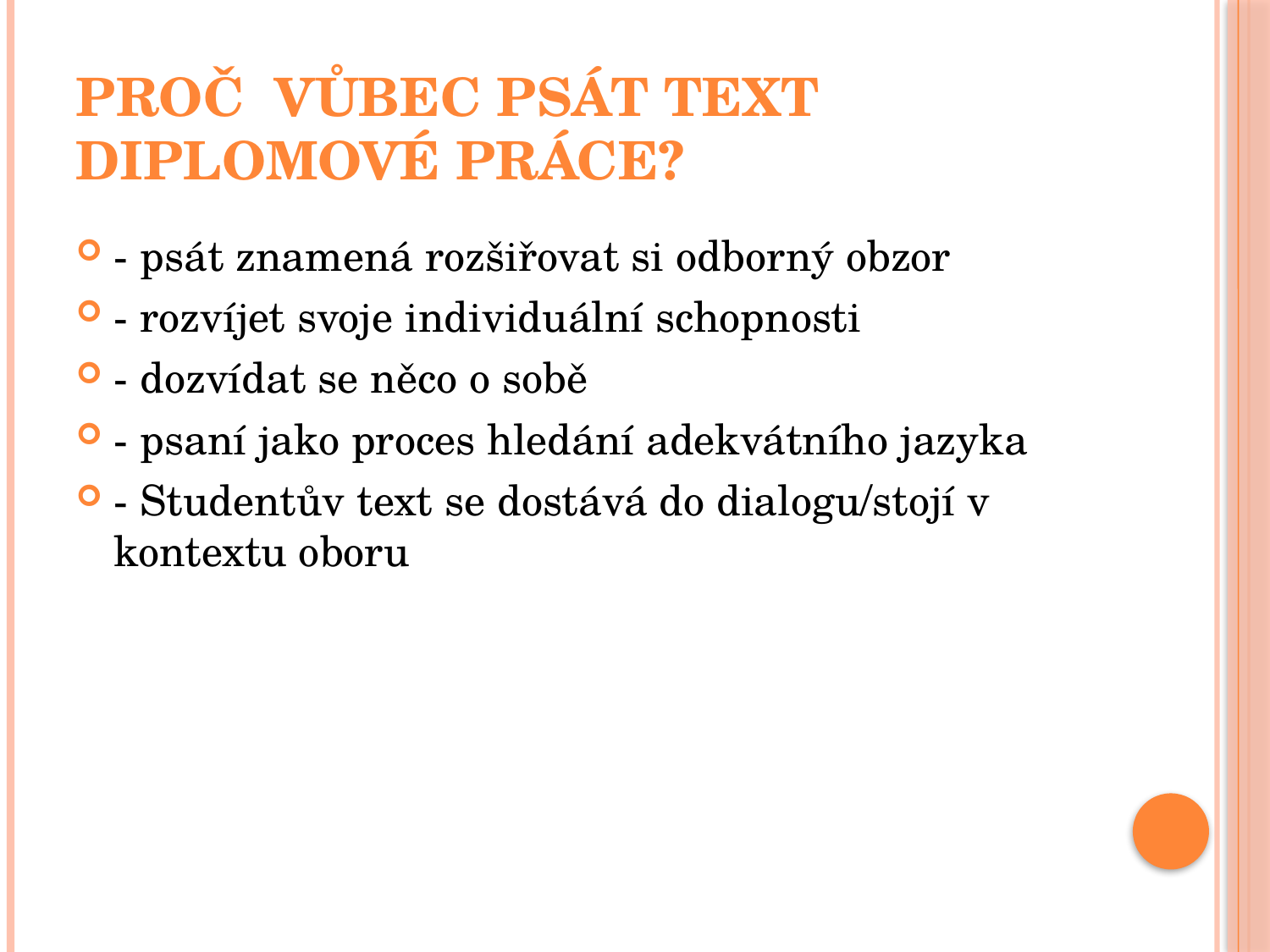

# Proč  vůbec psát text diplomové práce?
- psát znamená rozšiřovat si odborný obzor
- rozvíjet svoje individuální schopnosti
- dozvídat se něco o sobě
- psaní jako proces hledání adekvátního jazyka
- Studentův text se dostává do dialogu/stojí v kontextu oboru